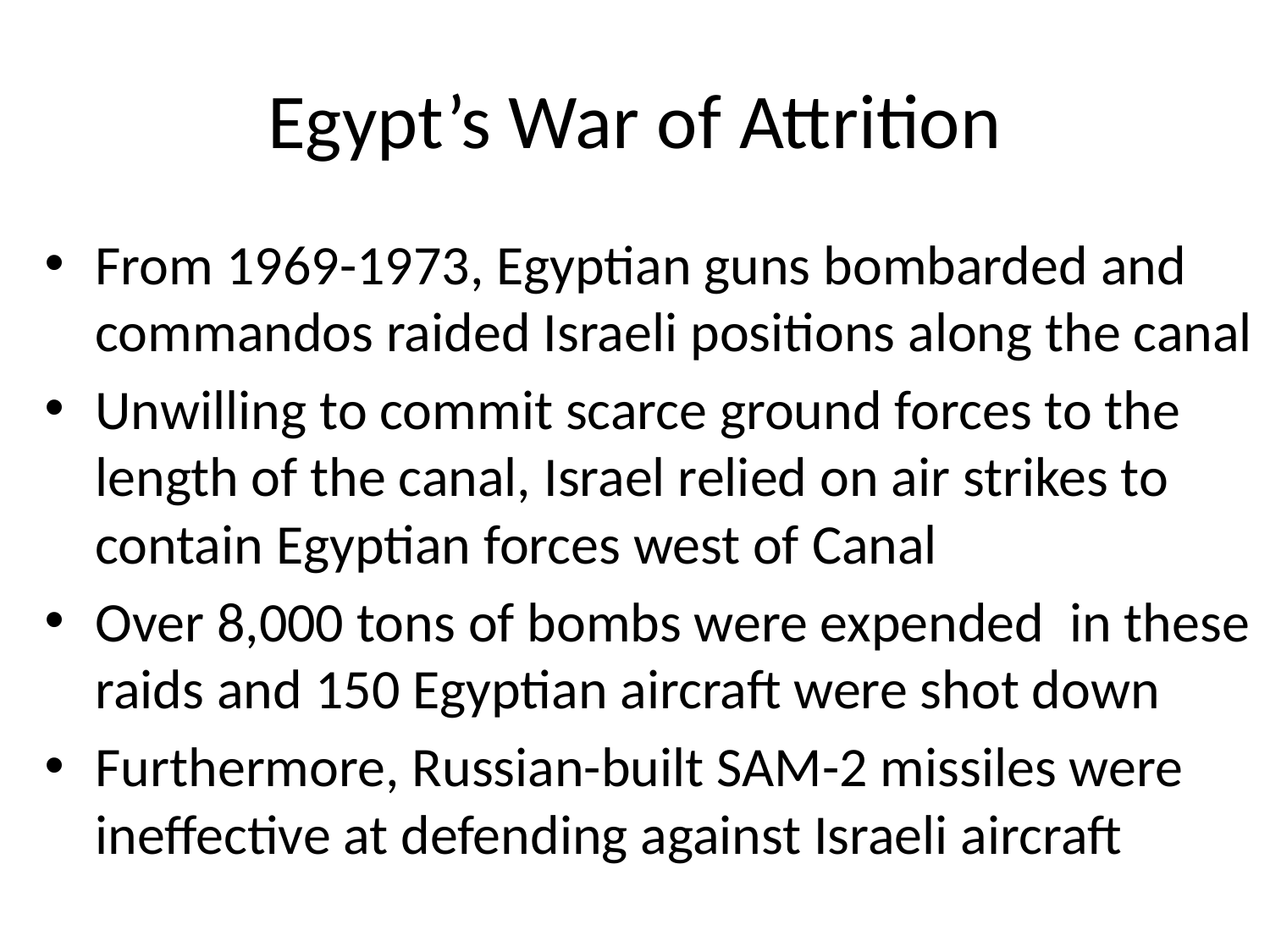

# Egypt’s War of Attrition
From 1969-1973, Egyptian guns bombarded and commandos raided Israeli positions along the canal
Unwilling to commit scarce ground forces to the length of the canal, Israel relied on air strikes to contain Egyptian forces west of Canal
Over 8,000 tons of bombs were expended  in these raids and 150 Egyptian aircraft were shot down
Furthermore, Russian-built SAM-2 missiles were ineffective at defending against Israeli aircraft